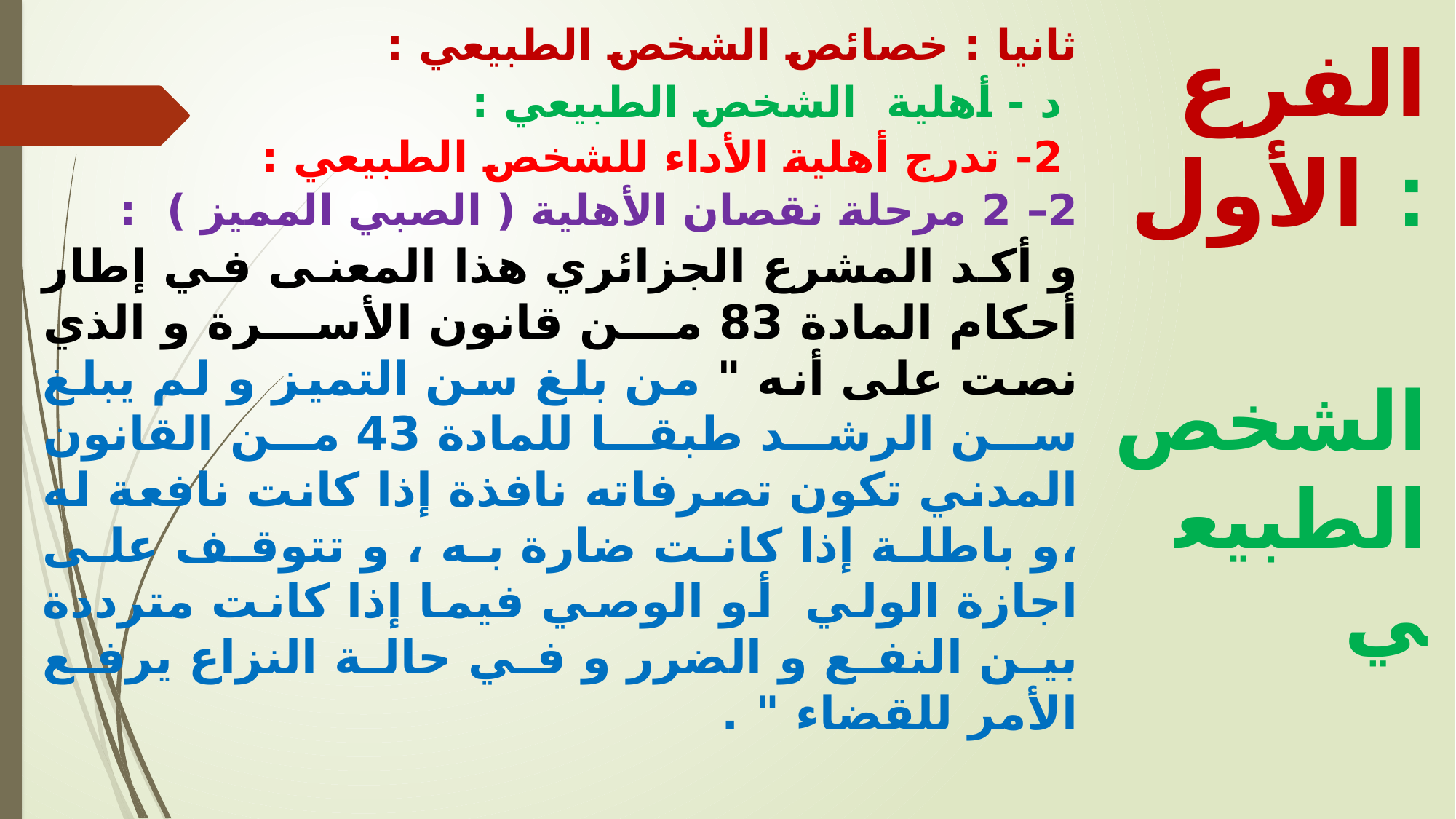

ثانيا : خصائص الشخص الطبيعي :
 د - أهلية  الشخص الطبيعي :
 2	- تدرج أهلية الأداء للشخص الطبيعي :
2– 2 مرحلة نقصان الأهلية ( الصبي المميز )  :
و أكد المشرع الجزائري هذا المعنى في إطار أحكام المادة 83 من قانون الأسرة و الذي نصت على أنه " من بلغ سن التميز و لم يبلغ سن الرشد طبقا للمادة 43 من القانون المدني تكون تصرفاته نافذة إذا كانت نافعة له ،و باطلة إذا كانت ضارة به ، و تتوقف على اجازة الولي  أو الوصي فيما إذا كانت مترددة بين النفع و الضرر و في حالة النزاع يرفع الأمر للقضاء " .
الفرع الأول :
 الشخص الطبيعي